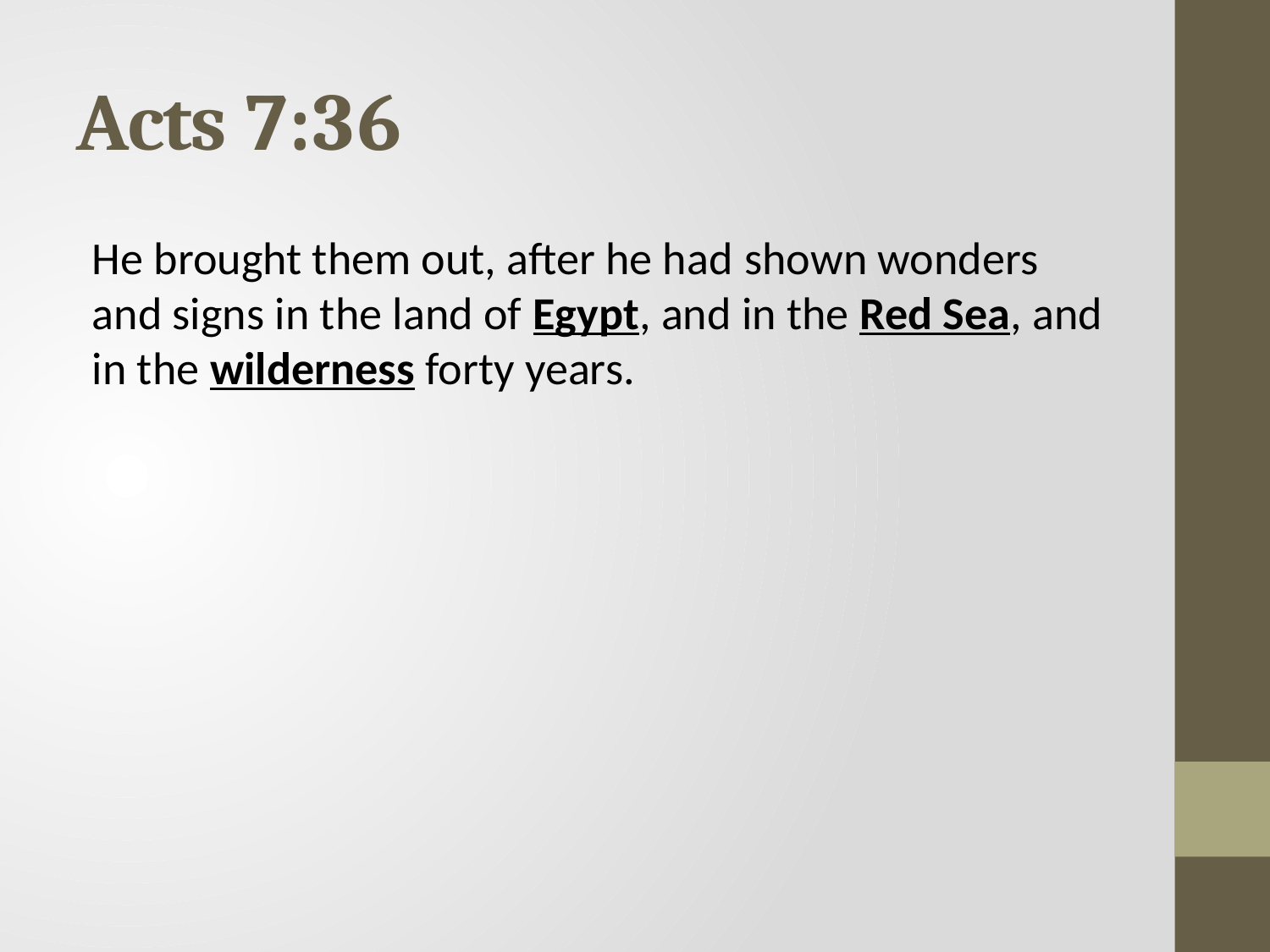

# Acts 7:36
He brought them out, after he had shown wonders and signs in the land of Egypt, and in the Red Sea, and in the wilderness forty years.